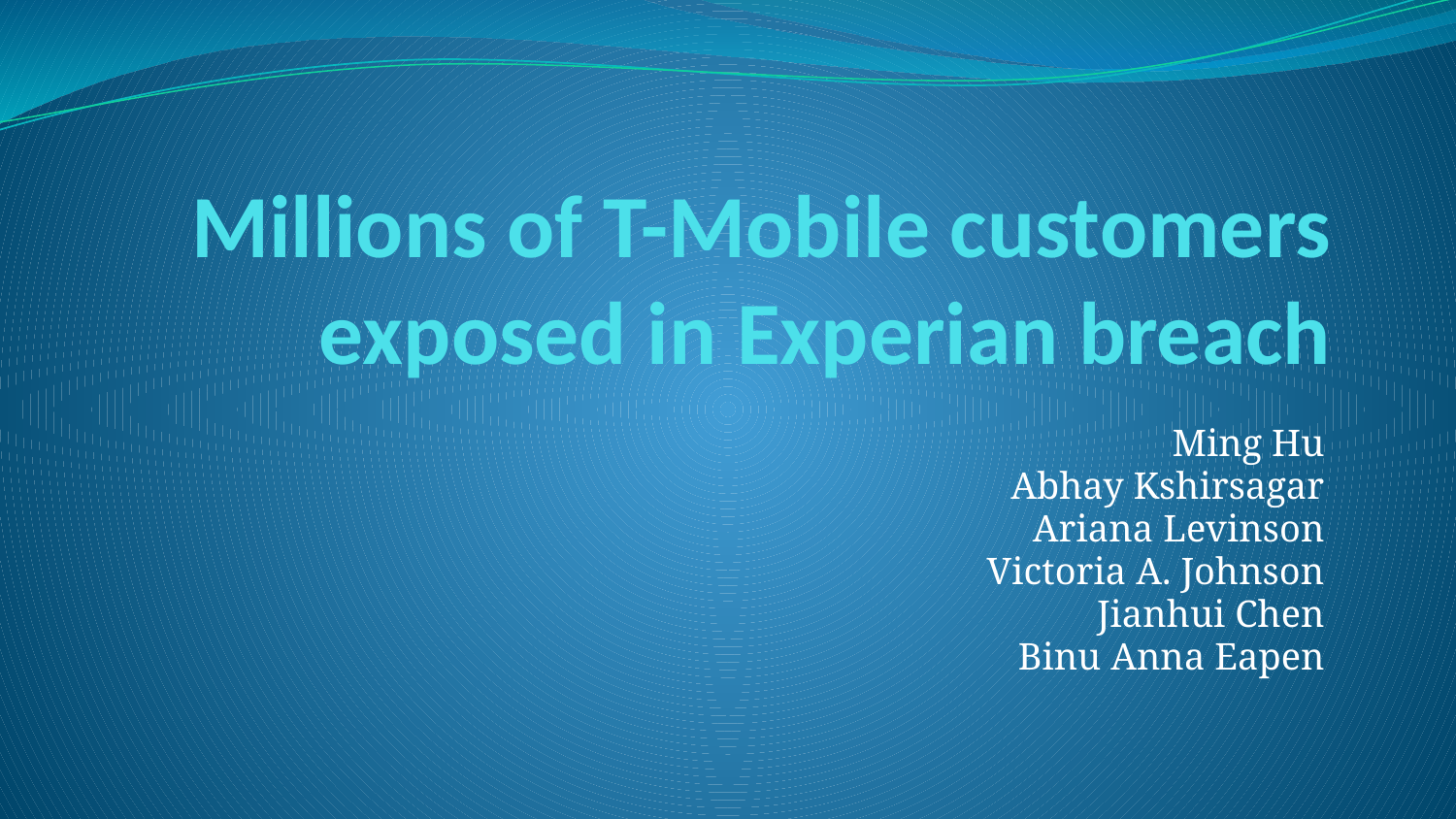

# Millions of T-Mobile customers exposed in Experian breach
Ming Hu
Abhay Kshirsagar
Ariana Levinson
Victoria A. Johnson
Jianhui Chen
Binu Anna Eapen